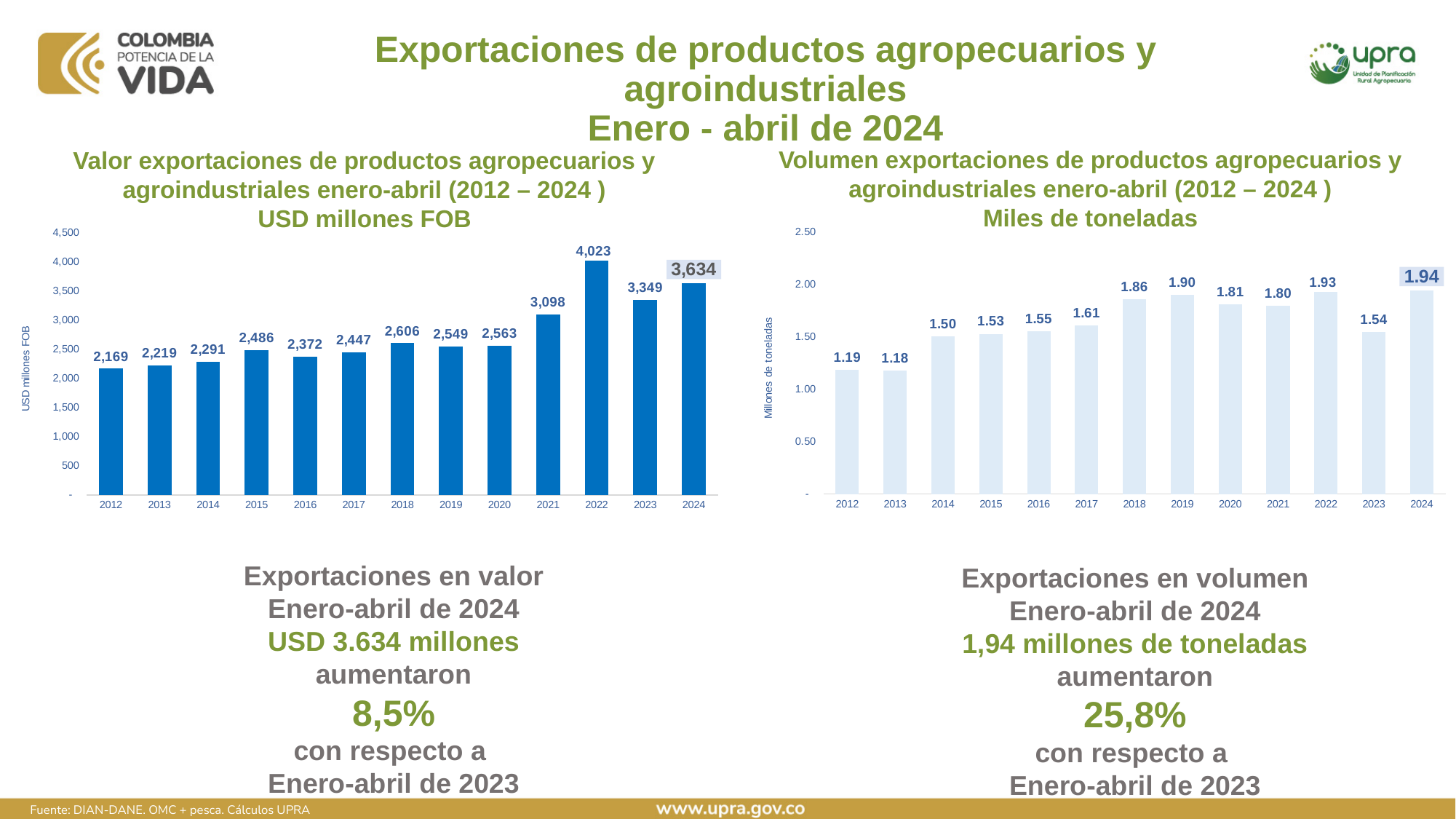

# Exportaciones de productos agropecuarios y agroindustriales Enero - abril de 2024
Volumen exportaciones de productos agropecuarios y agroindustriales enero-abril (2012 – 2024 )
Miles de toneladas
Valor exportaciones de productos agropecuarios y agroindustriales enero-abril (2012 – 2024 )
USD millones FOB

### Chart

| Category |  |
|---|---|
| 2012 | 2168.71637142 |
| 2013 | 2218.945946700001 |
| 2014 | 2291.1469252299976 |
| 2015 | 2486.2177334200005 |
| 2016 | 2371.8126835100006 |
| 2017 | 2446.6225313999967 |
| 2018 | 2605.6588356700013 |
| 2019 | 2549.042247969999 |
| 2020 | 2562.6062716700044 |
| 2021 | 3098.240351450002 |
| 2022 | 4023.2450140899987 |
| 2023 | 3349.4396521600006 |
| 2024 | 3634.429474310001 |

### Chart

| Category | Miles de toneladas |
|---|---|
| 2012 | 1.1894260534599992 |
| 2013 | 1.1793242843899996 |
| 2014 | 1.502849113829998 |
| 2015 | 1.5300023132500002 |
| 2016 | 1.553690405879999 |
| 2017 | 1.6096996312599985 |
| 2018 | 1.8599338823499965 |
| 2019 | 1.9015673332499974 |
| 2020 | 1.8088447320699994 |
| 2021 | 1.7981888534899972 |
| 2022 | 1.9328949887799993 |
| 2023 | 1.5441717812599989 |
| 2024 | 1.9426893414099966 |
Exportaciones en valor
Enero-abril de 2024
USD 3.634 millones
aumentaron
8,5%
con respecto a
Enero-abril de 2023
Exportaciones en volumen
Enero-abril de 2024
1,94 millones de toneladas
aumentaron
25,8%
con respecto a
Enero-abril de 2023
Fuente: DIAN-DANE. OMC + pesca. Cálculos UPRA